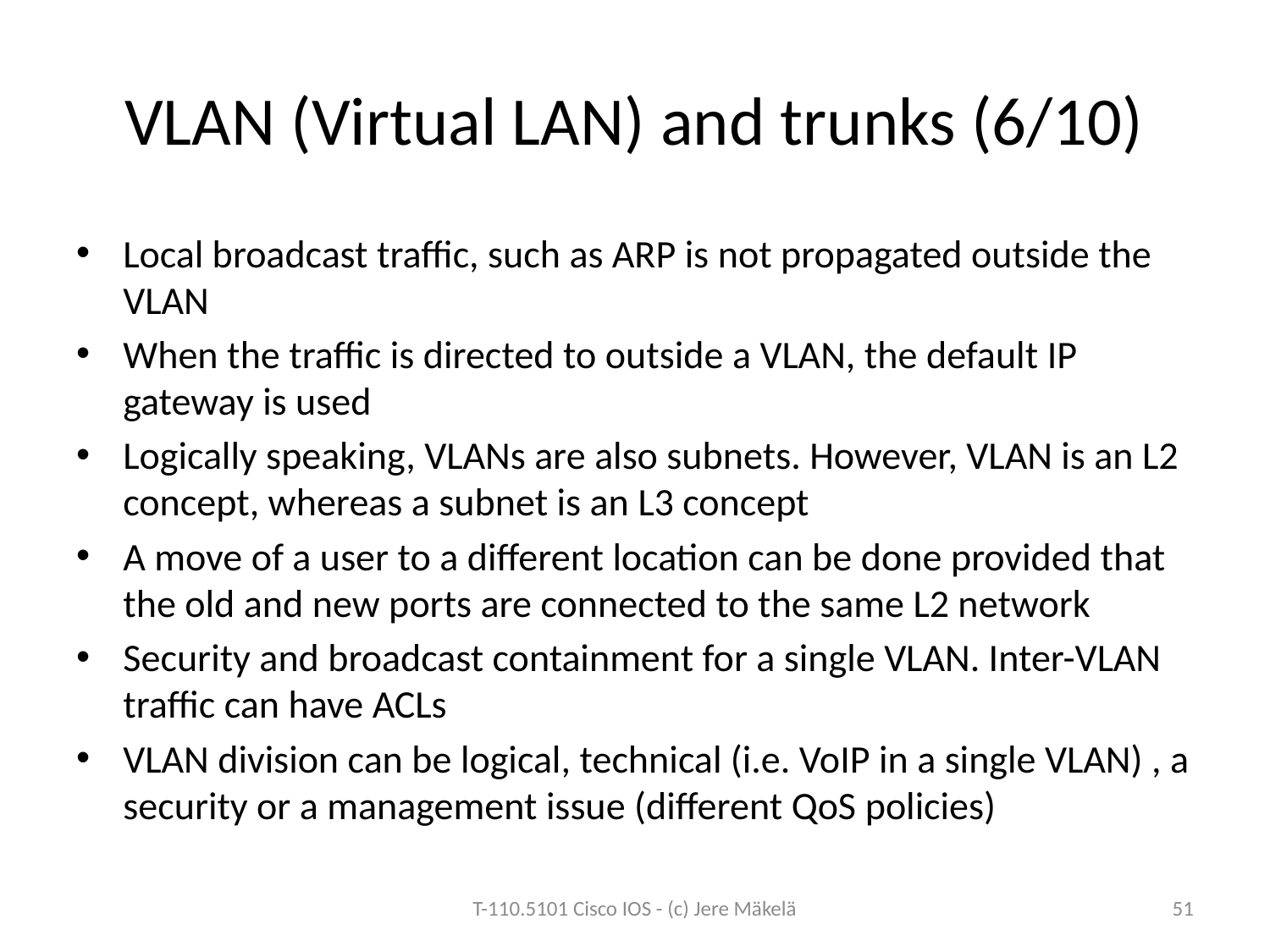

# VLAN (Virtual LAN) and trunks (6/10)
Local broadcast traffic, such as ARP is not propagated outside the VLAN
When the traffic is directed to outside a VLAN, the default IP gateway is used
Logically speaking, VLANs are also subnets. However, VLAN is an L2 concept, whereas a subnet is an L3 concept
A move of a user to a different location can be done provided that the old and new ports are connected to the same L2 network
Security and broadcast containment for a single VLAN. Inter-VLAN traffic can have ACLs
VLAN division can be logical, technical (i.e. VoIP in a single VLAN) , a security or a management issue (different QoS policies)

T-110.5101 Cisco IOS - (c) Jere Mäkelä
51